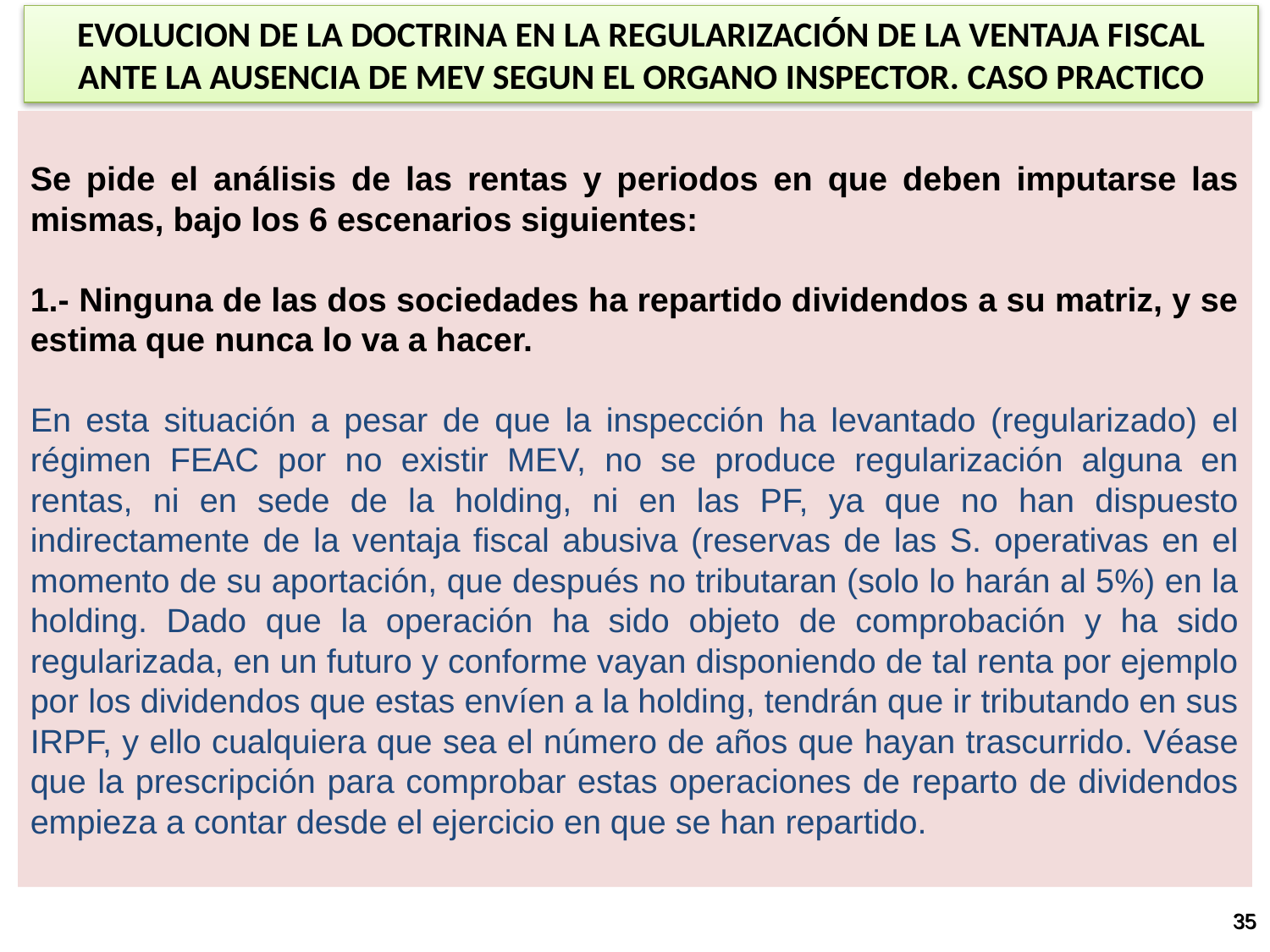

EVOLUCION DE LA DOCTRINA EN LA REGULARIZACIÓN DE LA VENTAJA FISCAL ANTE LA AUSENCIA DE MEV SEGUN EL ORGANO INSPECTOR. CASO PRACTICO

Se pide el análisis de las rentas y periodos en que deben imputarse las mismas, bajo los 6 escenarios siguientes:

1.- Ninguna de las dos sociedades ha repartido dividendos a su matriz, y se estima que nunca lo va a hacer.

En esta situación a pesar de que la inspección ha levantado (regularizado) el régimen FEAC por no existir MEV, no se produce regularización alguna en rentas, ni en sede de la holding, ni en las PF, ya que no han dispuesto indirectamente de la ventaja fiscal abusiva (reservas de las S. operativas en el momento de su aportación, que después no tributaran (solo lo harán al 5%) en la holding. Dado que la operación ha sido objeto de comprobación y ha sido regularizada, en un futuro y conforme vayan disponiendo de tal renta por ejemplo por los dividendos que estas envíen a la holding, tendrán que ir tributando en sus IRPF, y ello cualquiera que sea el número de años que hayan trascurrido. Véase que la prescripción para comprobar estas operaciones de reparto de dividendos empieza a contar desde el ejercicio en que se han repartido.

35
35